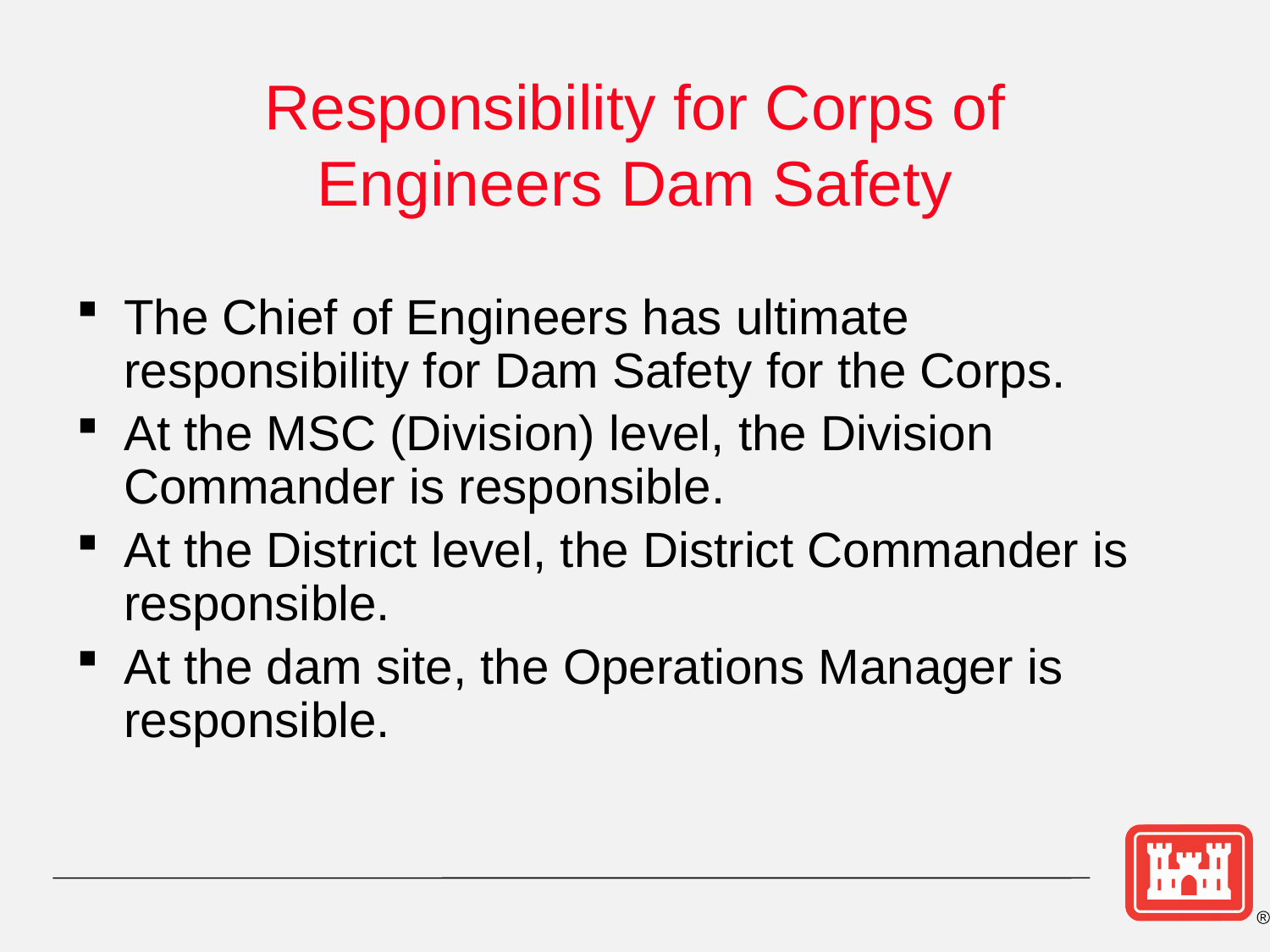

# Responsibility for Corps of Engineers Dam Safety
The Chief of Engineers has ultimate responsibility for Dam Safety for the Corps.
At the MSC (Division) level, the Division Commander is responsible.
At the District level, the District Commander is responsible.
At the dam site, the Operations Manager is responsible.